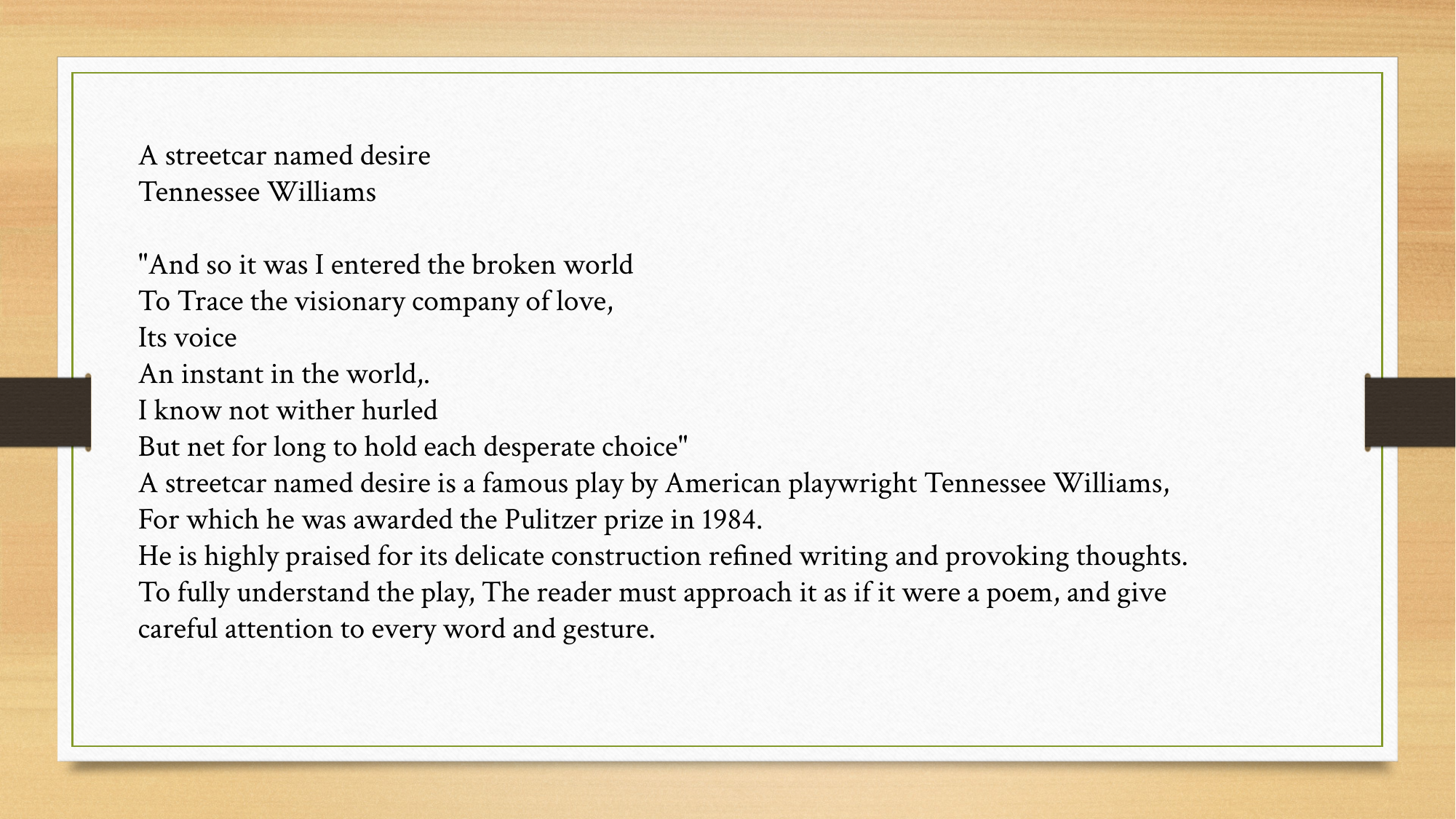

A streetcar named desire
Tennessee Williams
"And so it was I entered the broken world
To Trace the visionary company of love,
Its voice
An instant in the world,.
I know not wither hurled
But net for long to hold each desperate choice"
A streetcar named desire is a famous play by American playwright Tennessee Williams,
For which he was awarded the Pulitzer prize in 1984.
He is highly praised for its delicate construction refined writing and provoking thoughts.
To fully understand the play, The reader must approach it as if it were a poem, and give careful attention to every word and gesture.